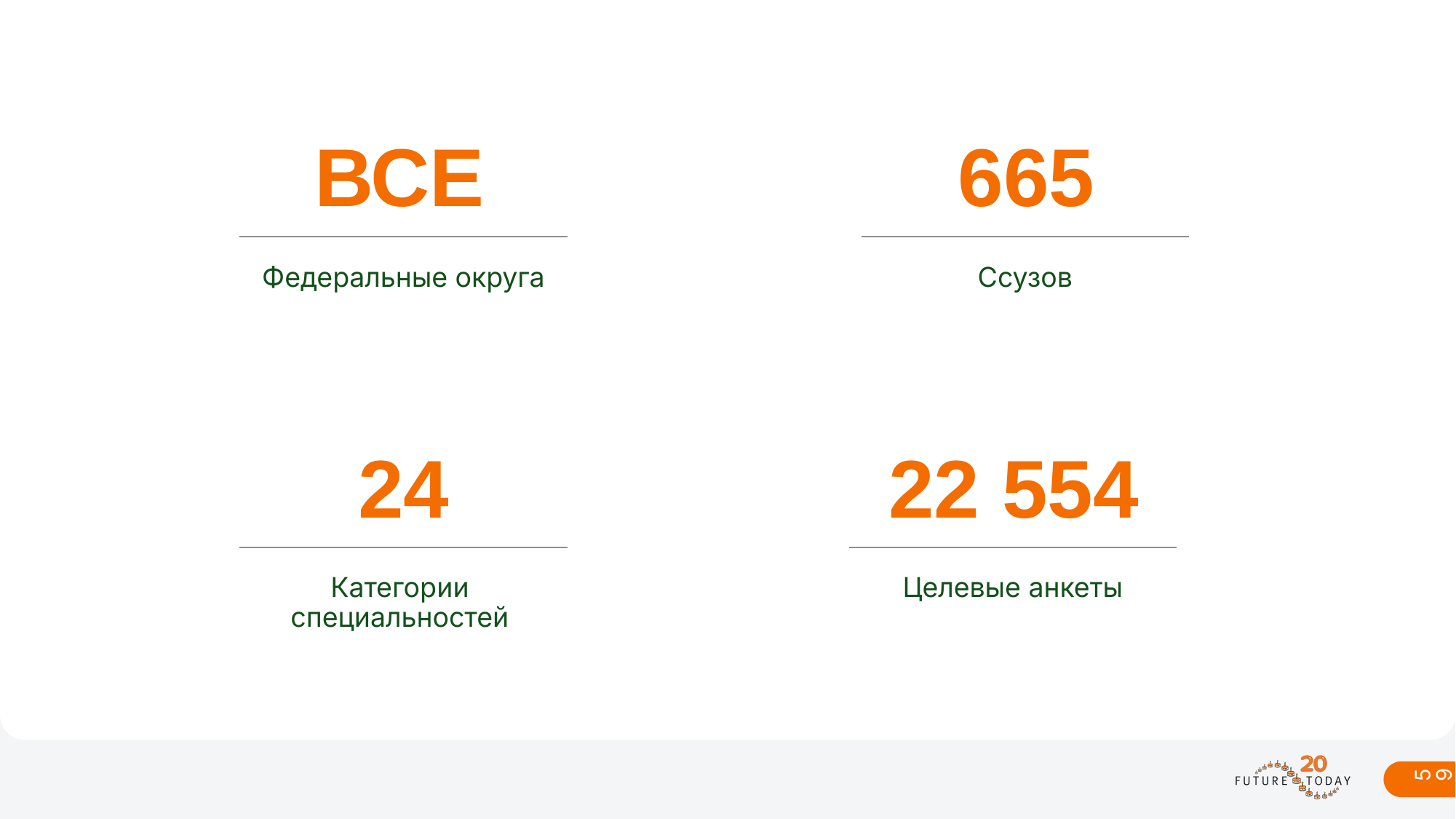

ВСЕ
Федеральные округа
665
Ссузов
24
Категории специальностей
22 554
Целевые анкеты
59